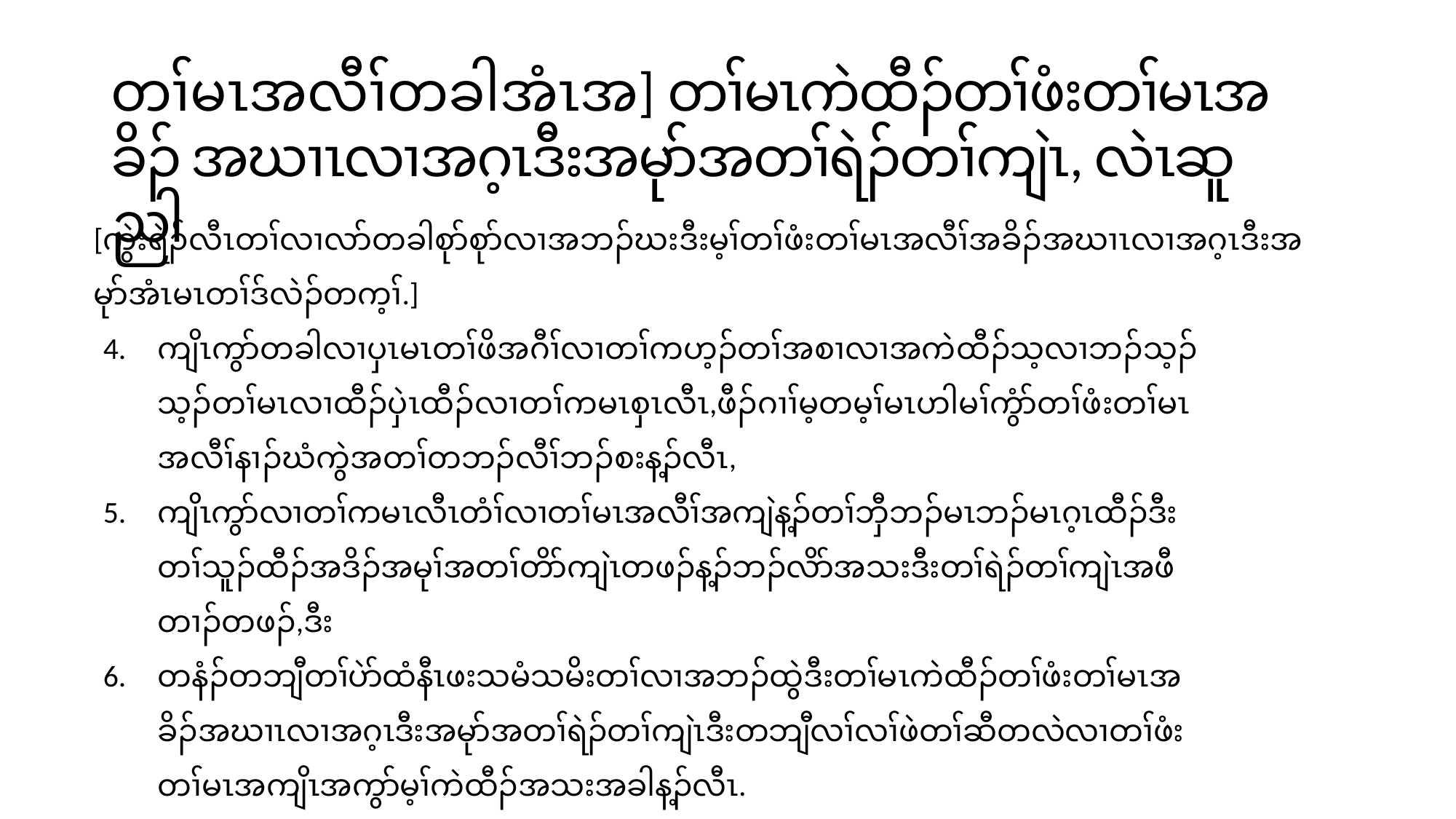

# တၢ်မၤအလီၢ်တခါအံၤအ] တၢ်မၤကဲထီၣ်တၢ်ဖံးတၢ်မၤအခိၣ် အဃၢၤလၢအဂ့ၤဒီးအမုာ်အတၢ်ရဲၣ်တၢ်ကျဲၤ, လဲၤဆူညါ
[ကွဲးရဲၣ်လီၤတၢ်လၢလာ်တခါစုာ်စုာ်လၢအဘၣ်ဃးဒီးမ့ၢ်တၢ်ဖံးတၢ်မၤအလီၢ်အခိၣ်အဃၢၤလၢအဂ့ၤဒီးအမုာ်အံၤမၤတၢ်ဒ်လဲၣ်တက့ၢ်.]
ကျိၤကွာ်တခါလၢပှၤမၤတၢ်ဖိအဂီၢ်လၢတၢ်ကဟ့ၣ်တၢ်အစၢလၢအကဲထီၣ်သ့လၢဘၣ်သ့ၣ်သ့ၣ်တၢ်မၤလၢထီၣ်ပှဲၤထီၣ်လၢတၢ်ကမၤစှၤလီၤ,ဖီၣ်ဂၢၢ်မ့တမ့ၢ်မၤဟါမၢ်ကွံာ်တၢ်ဖံးတၢ်မၤအလီၢ်နၢၣ်ဃံကွဲအတၢ်တဘၣ်လီၢ်ဘၣ်စးန့ၣ်လီၤ,
ကျိၤကွာ်လၢတၢ်ကမၤလီၤတံၢ်လၢတၢ်မၤအလီၢ်အကျဲန့ၣ်တၢ်ဘှီဘၣ်မၤဘၣ်မၤဂ့ၤထီၣ်ဒီးတၢ်သူၣ်ထီၣ်အဒိၣ်အမုၢ်အတၢ်တိာ်ကျဲၤတဖၣ်န့ၣ်ဘၣ်လိာ်အသးဒီးတၢ်ရဲၣ်တၢ်ကျဲၤအဖီတၢၣ်တဖၣ်,ဒီး
တနံၣ်တဘျီတၢ်ပဲာ်ထံနီၤဖးသမံသမိးတၢ်လၢအဘၣ်ထွဲဒီးတၢ်မၤကဲထီၣ်တၢ်ဖံးတၢ်မၤအခိၣ်အဃၢၤလၢအဂ့ၤဒီးအမုာ်အတၢ်ရဲၣ်တၢ်ကျဲၤဒီးတဘျီလၢ်လၢ်ဖဲတၢ်ဆီတလဲလၢတၢ်ဖံးတၢ်မၤအကျိၤအကွာ်မ့ၢ်ကဲထီၣ်အသးအခါန့ၣ်လီၤ.
မ့ၢ်တၢ်ကမၤန့ၢ်သူတၢ်ဖံးတၢ်မၤအလီၢ်အခိၣ်အဃၢၤလၢအဂ့ၤဒီးအမုာ်အတၢ်ရဲၣ်တၢ်ကျဲၤ ဒ်လဲၣ်န့ၣ်လီၤ